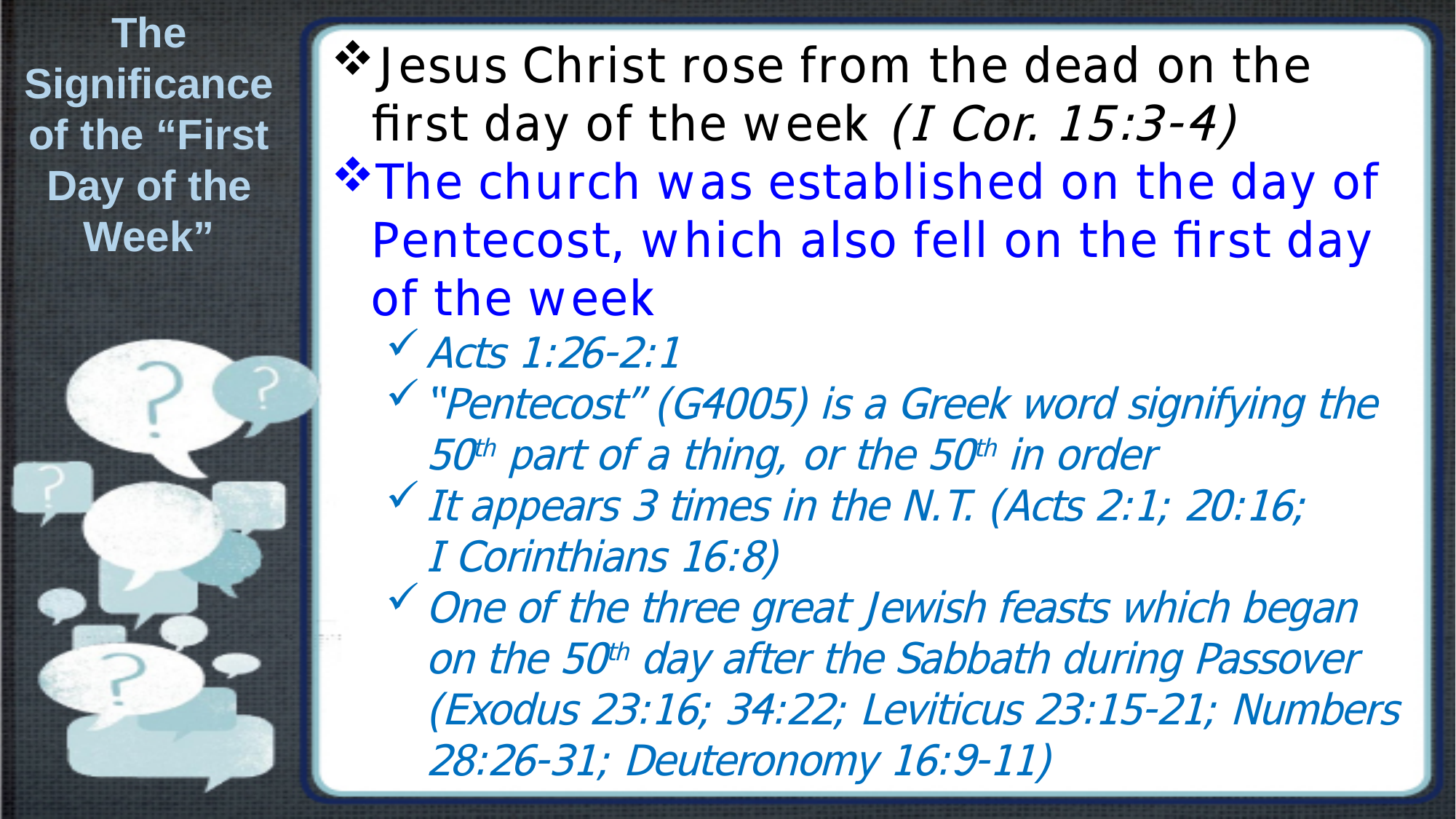

The Significance of the “First Day of the Week”
Jesus Christ rose from the dead on the first day of the week (I Cor. 15:3-4)
The church was established on the day of Pentecost, which also fell on the first day of the week
Acts 1:26-2:1
“Pentecost” (G4005) is a Greek word signifying the 50th part of a thing, or the 50th in order
It appears 3 times in the N.T. (Acts 2:1; 20:16;        I Corinthians 16:8)
One of the three great Jewish feasts which began on the 50th day after the Sabbath during Passover (Exodus 23:16; 34:22; Leviticus 23:15-21; Numbers 28:26-31; Deuteronomy 16:9-11)